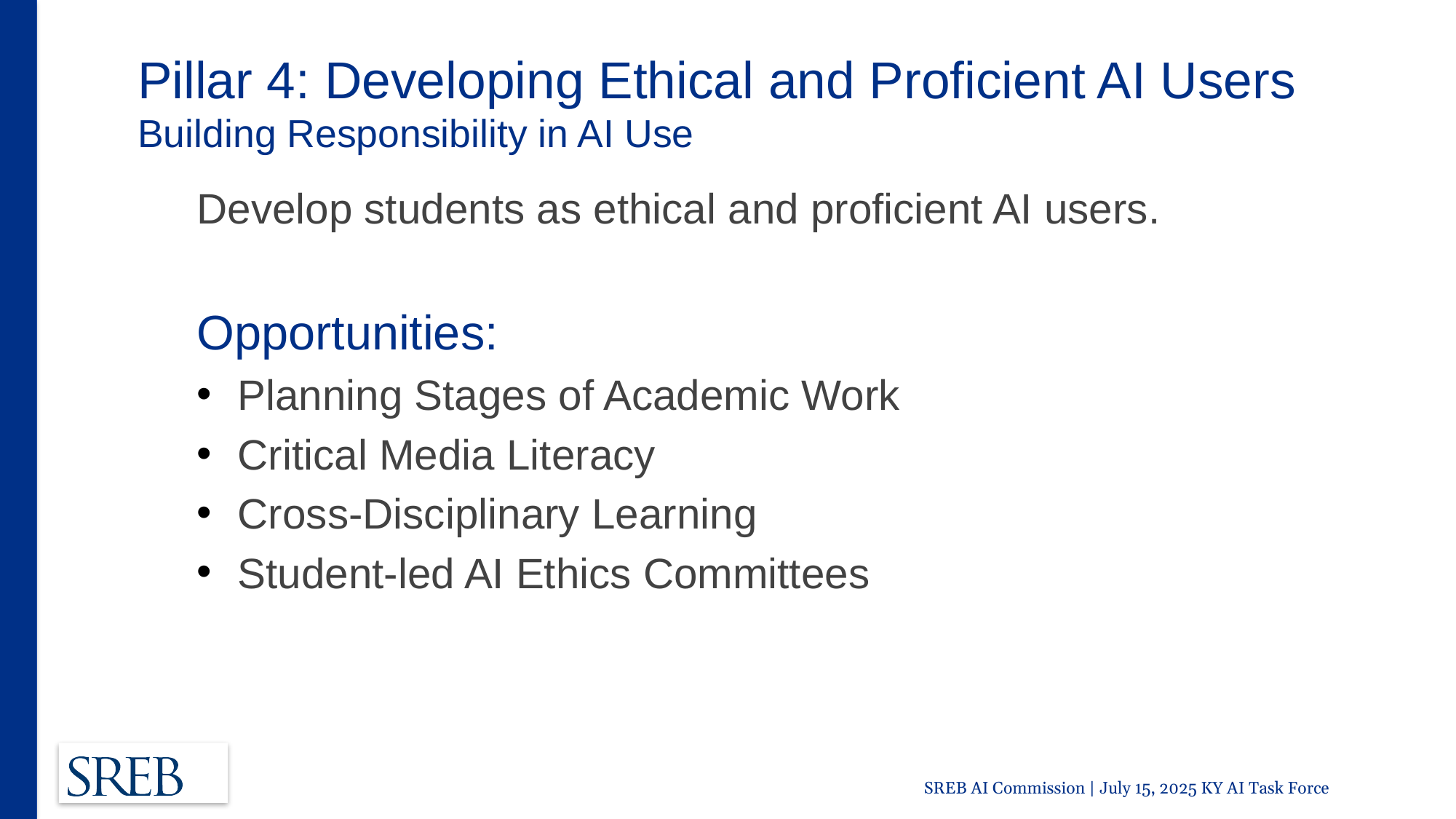

# Pillar 4: Developing Ethical and Proficient AI Users Building Responsibility in AI Use
Develop students as ethical and proficient AI users.

Opportunities:
Planning Stages of Academic Work
Critical Media Literacy
Cross-Disciplinary Learning
Student-led AI Ethics Committees

SREB AI Commission | July 15, 2025 KY AI Task Force